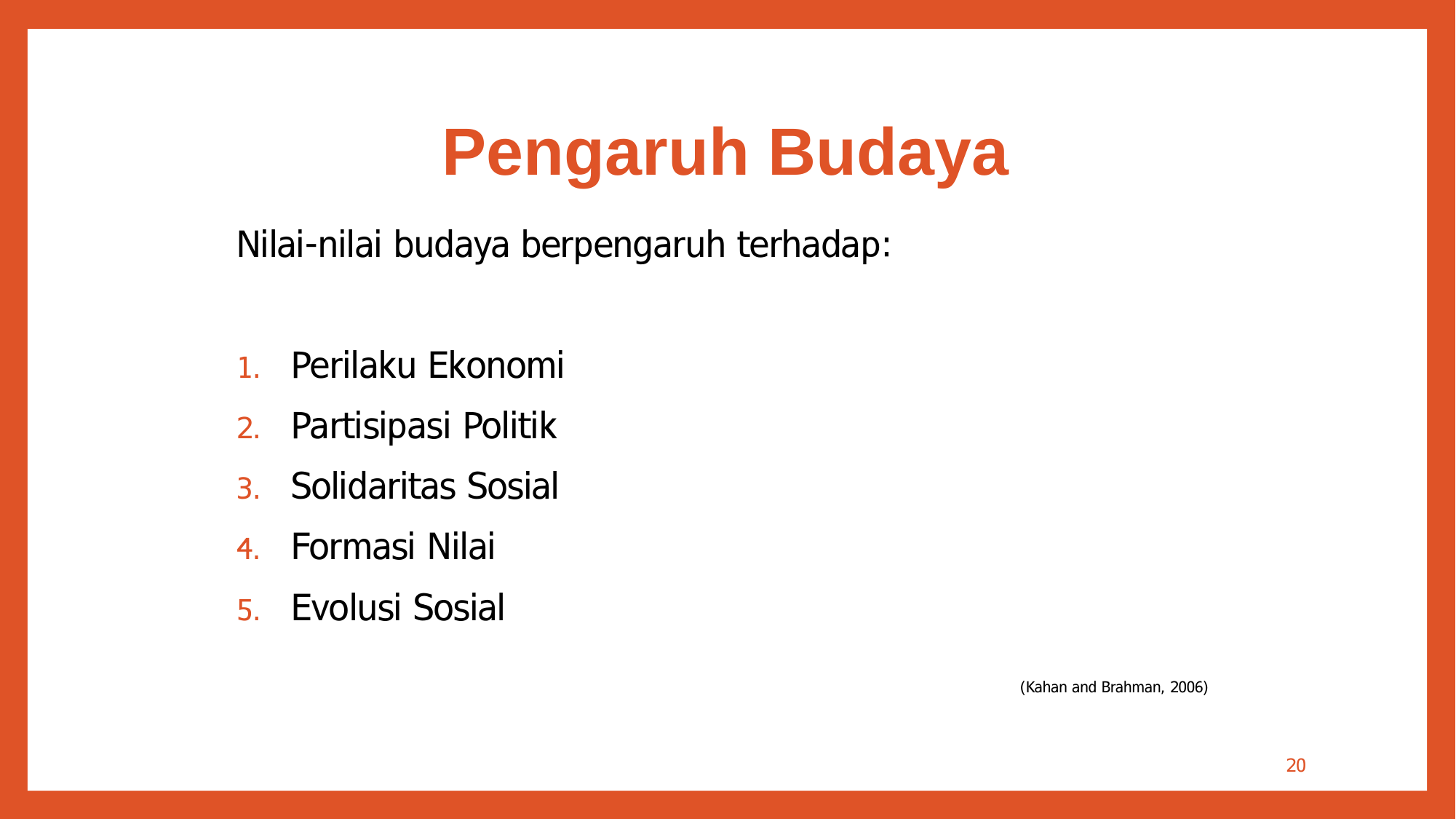

# Pengaruh Budaya
Nilai-nilai budaya berpengaruh terhadap:

Perilaku Ekonomi
Partisipasi Politik
Solidaritas Sosial
Formasi Nilai
Evolusi Sosial
(Kahan and Brahman, 2006)
20